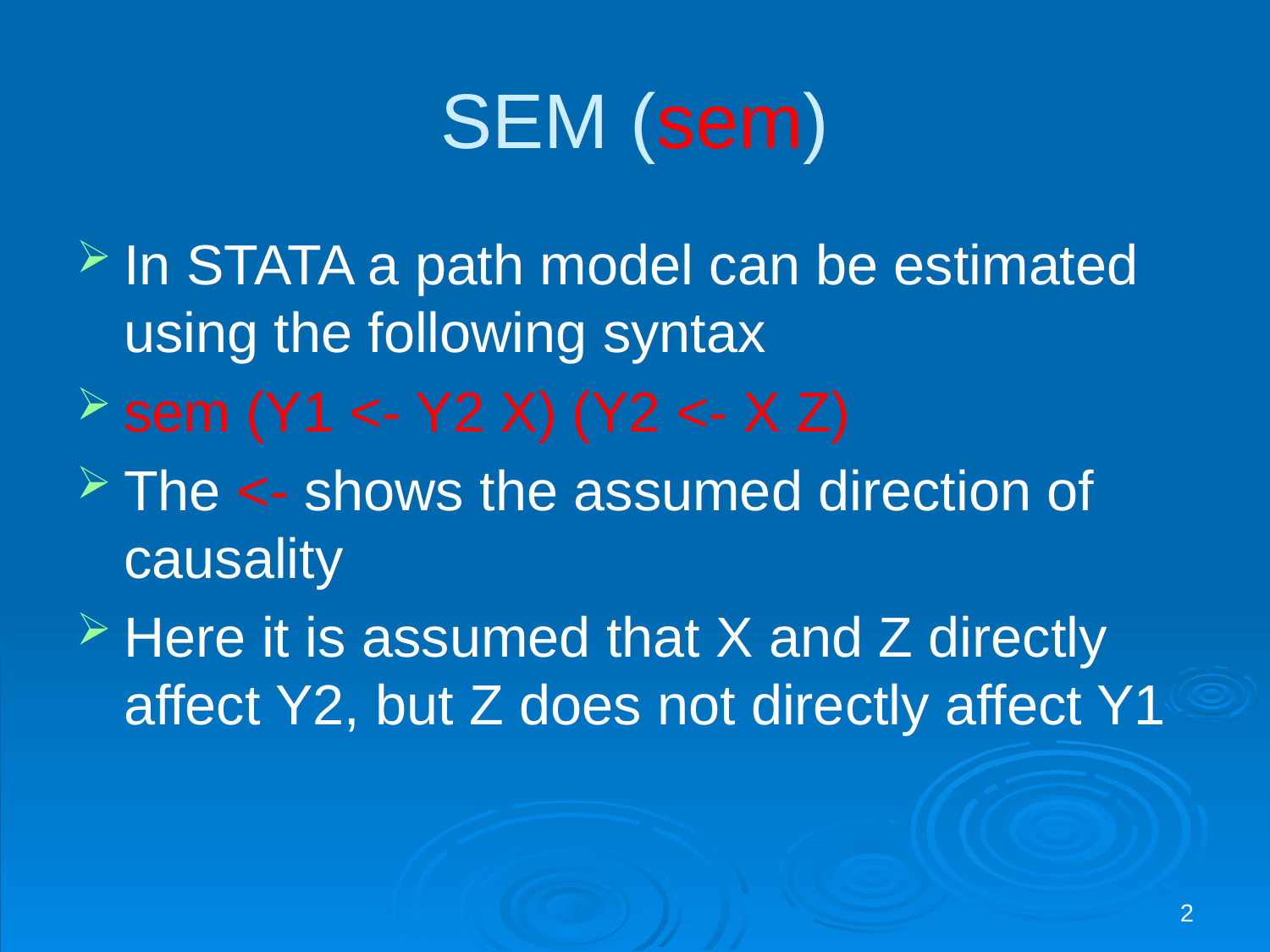

# SEM (sem)
In STATA a path model can be estimated using the following syntax
sem (Y1 <- Y2 X) (Y2 <- X Z)
The <- shows the assumed direction of causality
Here it is assumed that X and Z directly affect Y2, but Z does not directly affect Y1
2